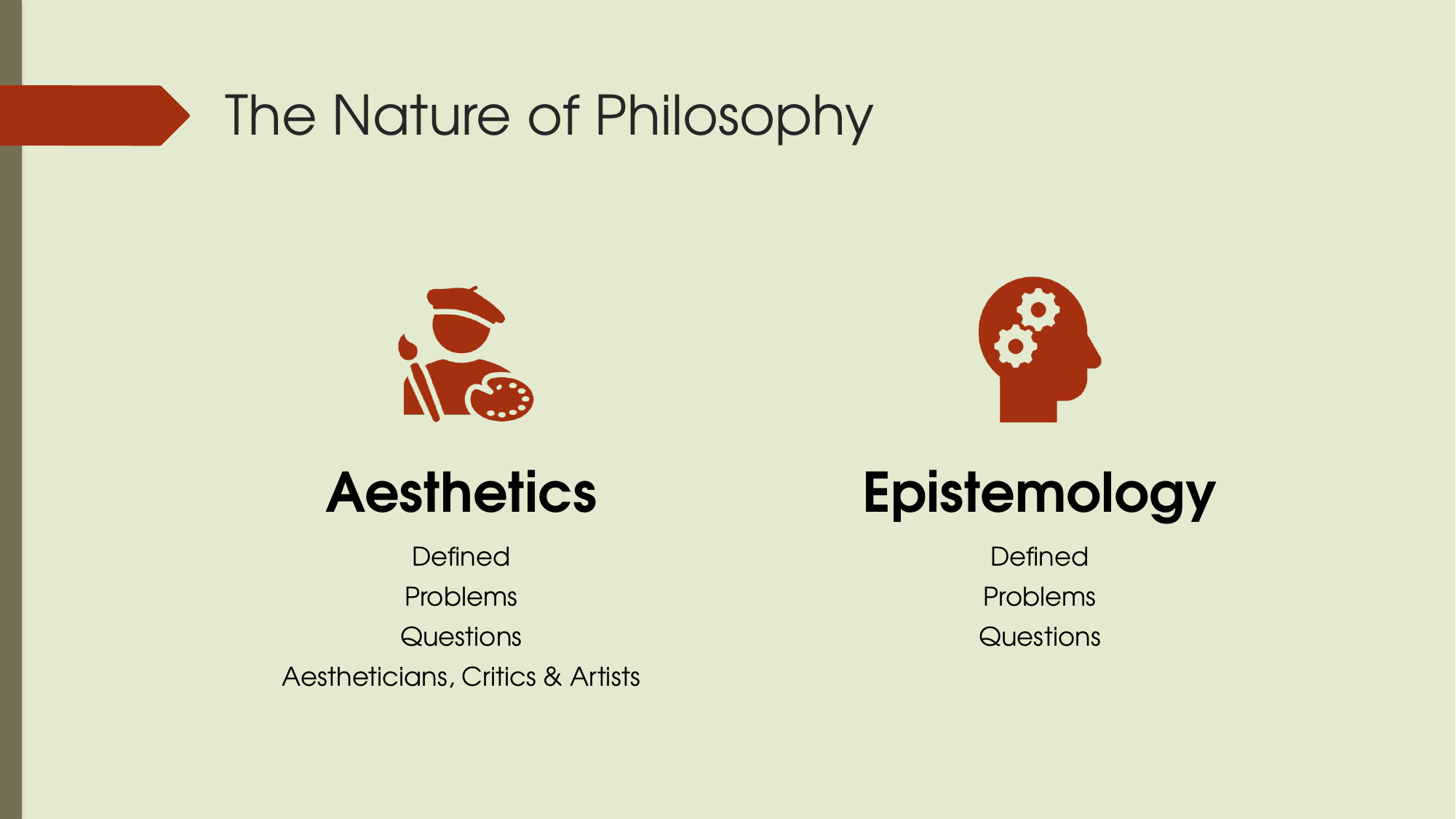

# The Nature of Philosophy

Aesthetics
Defined
Problems
Questions
Aestheticians, Critics & Artists
Epistemology
Defined
Problems
Questions